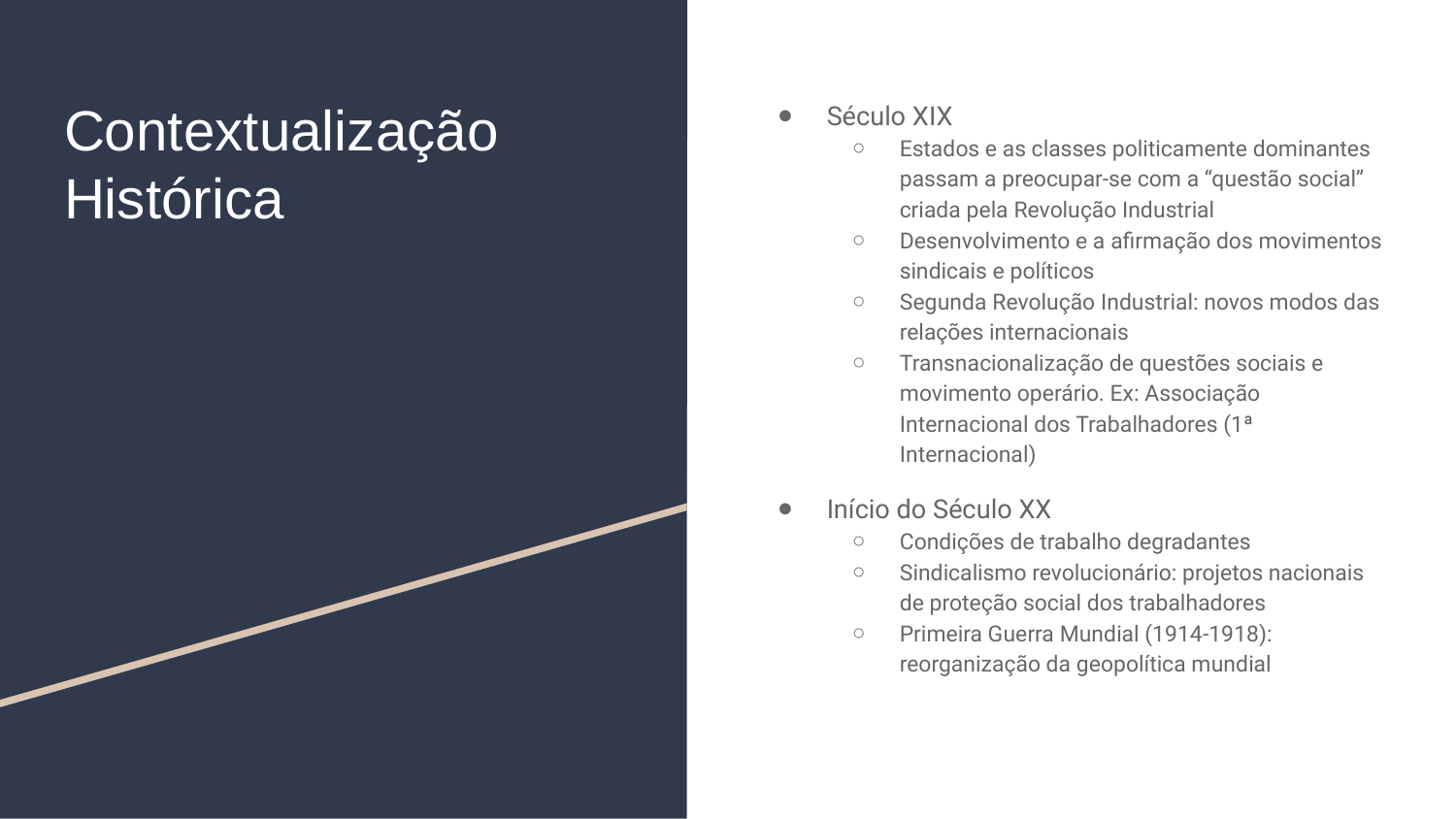

# Contextualização Histórica
Século XIX
Estados e as classes politicamente dominantes passam a preocupar-se com a “questão social” criada pela Revolução Industrial
Desenvolvimento e a afirmação dos movimentos sindicais e políticos
Segunda Revolução Industrial: novos modos das relações internacionais
Transnacionalização de questões sociais e movimento operário. Ex: Associação Internacional dos Trabalhadores (1ª Internacional)
Início do Século XX
Condições de trabalho degradantes
Sindicalismo revolucionário: projetos nacionais de proteção social dos trabalhadores
Primeira Guerra Mundial (1914-1918): reorganização da geopolítica mundial